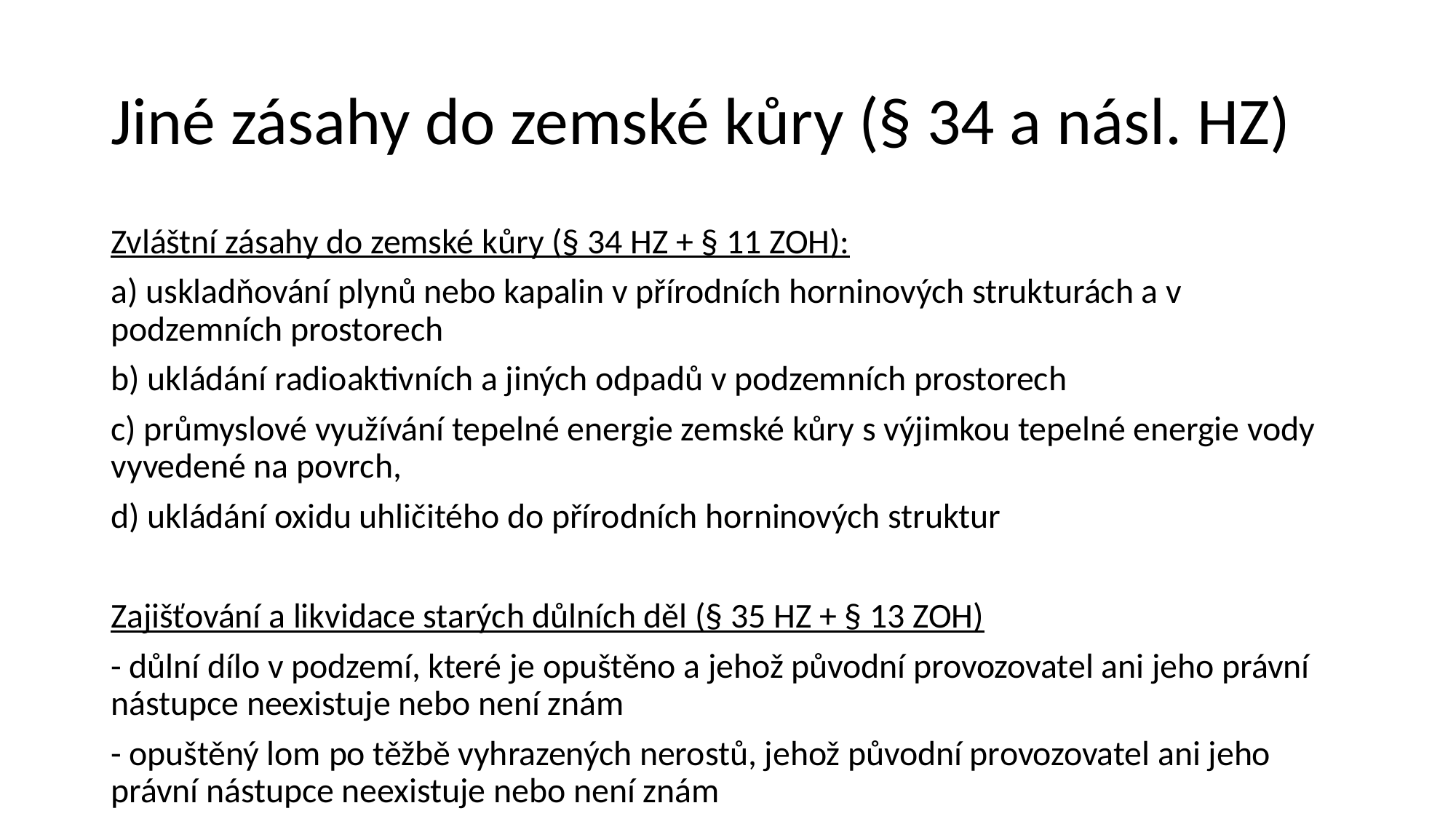

# Jiné zásahy do zemské kůry (§ 34 a násl. HZ)
Zvláštní zásahy do zemské kůry (§ 34 HZ + § 11 ZOH):
a) uskladňování plynů nebo kapalin v přírodních horninových strukturách a v podzemních prostorech
b) ukládání radioaktivních a jiných odpadů v podzemních prostorech
c) průmyslové využívání tepelné energie zemské kůry s výjimkou tepelné energie vody vyvedené na povrch,
d) ukládání oxidu uhličitého do přírodních horninových struktur

Zajišťování a likvidace starých důlních děl (§ 35 HZ + § 13 ZOH)
- důlní dílo v podzemí, které je opuštěno a jehož původní provozovatel ani jeho právní nástupce neexistuje nebo není znám
- opuštěný lom po těžbě vyhrazených nerostů, jehož původní provozovatel ani jeho právní nástupce neexistuje nebo není znám